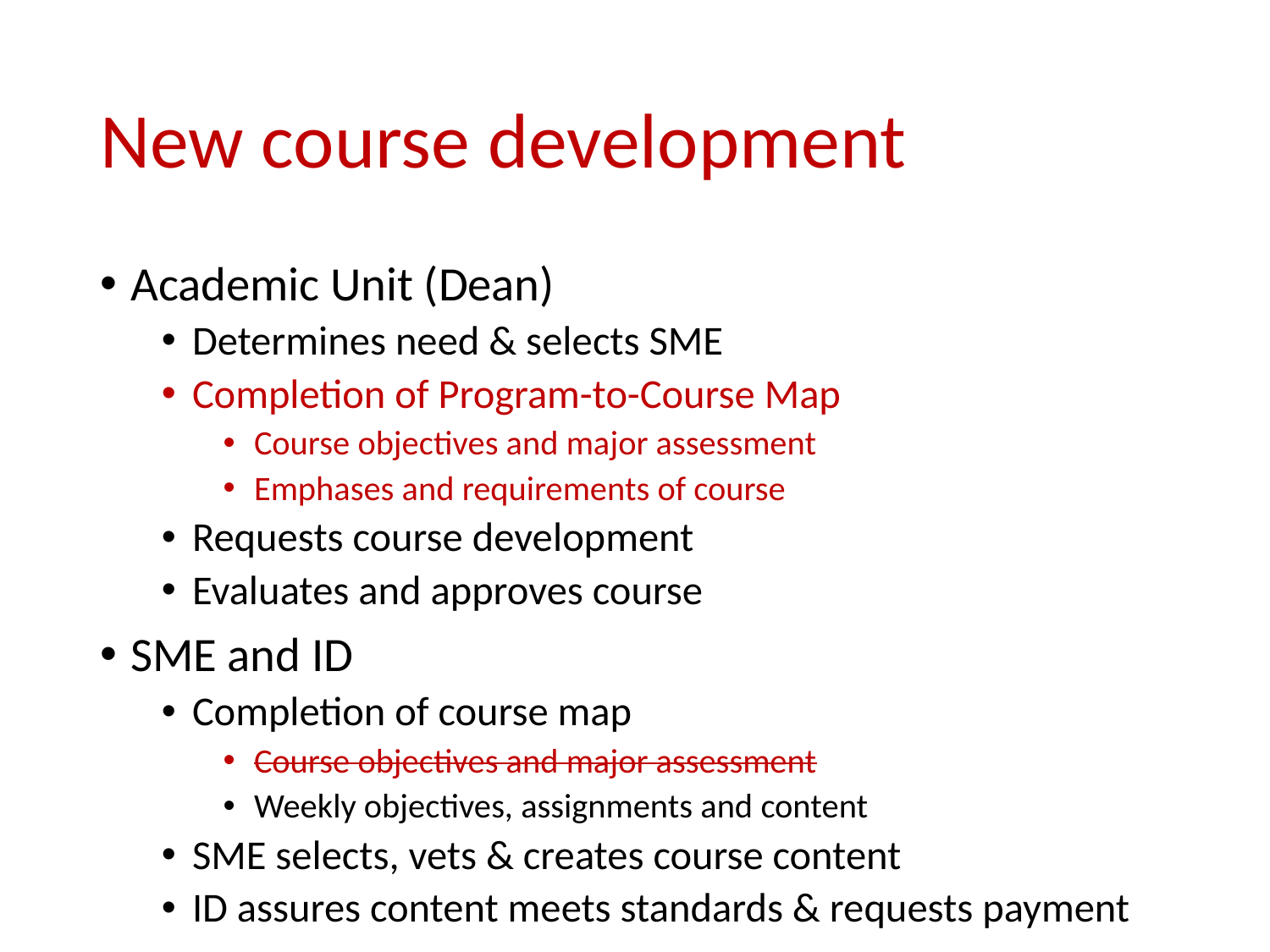

# New course development
Academic Unit (Dean)
Determines need & selects SME
Completion of Program-to-Course Map
Course objectives and major assessment
Emphases and requirements of course
Requests course development
Evaluates and approves course
SME and ID
Completion of course map
Course objectives and major assessment
Weekly objectives, assignments and content
SME selects, vets & creates course content
ID assures content meets standards & requests payment